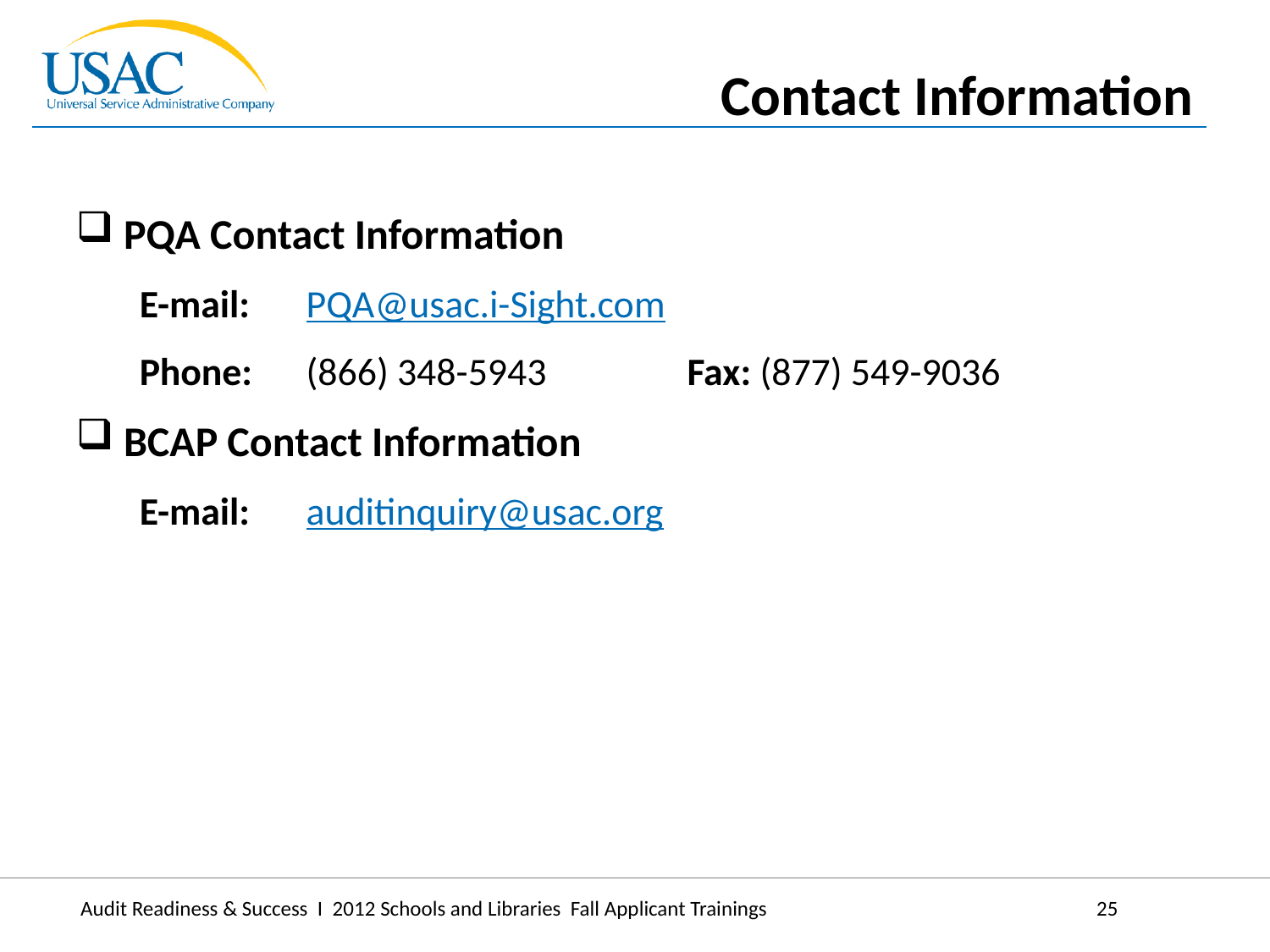

Contact Information

PQA Contact Information
E-mail: 	PQA@usac.i-Sight.com
Phone: 	(866) 348-5943		Fax: (877) 549-9036
BCAP Contact Information
E-mail: 	auditinquiry@usac.org